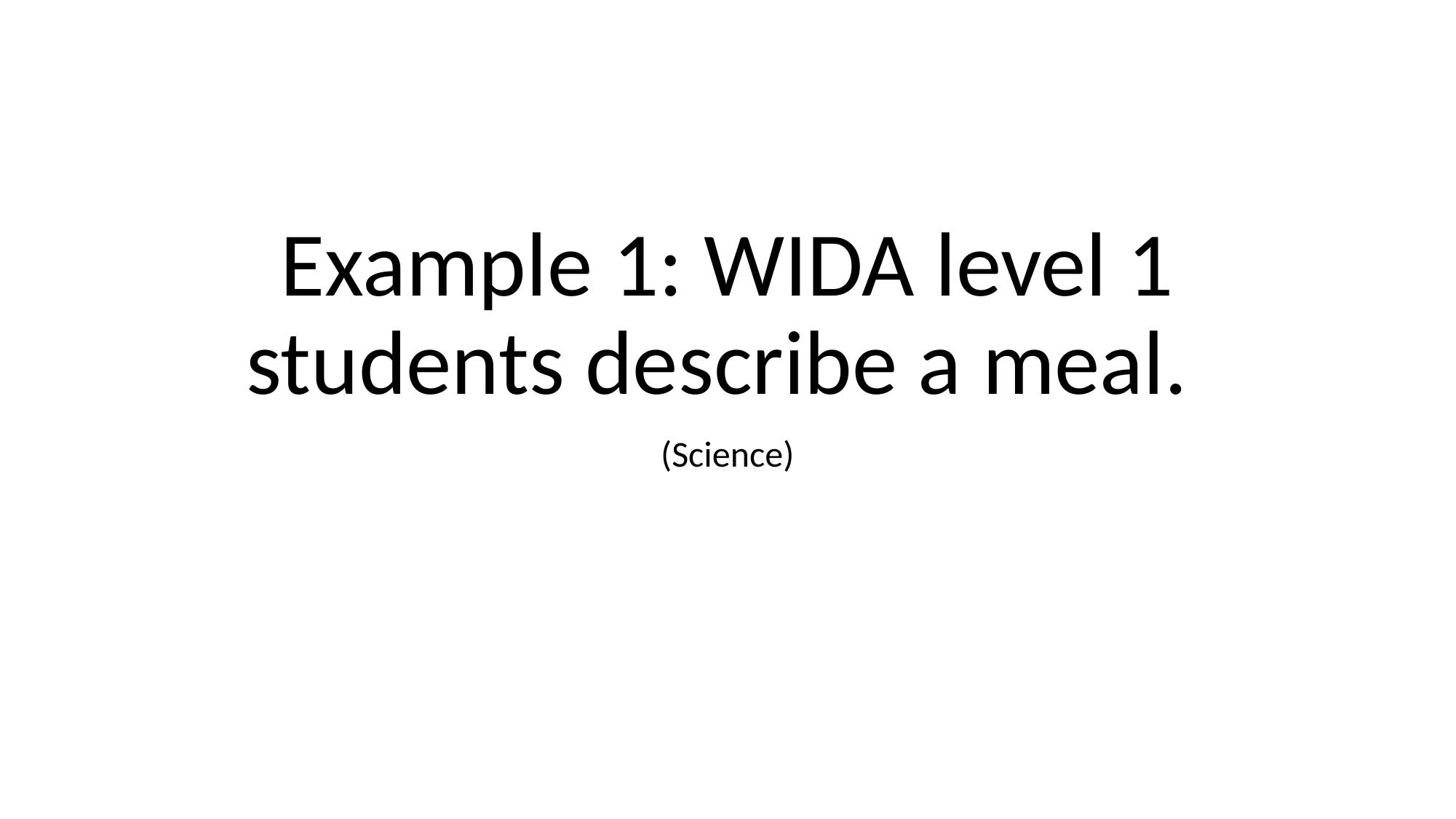

# Example 1: WIDA level 1 students describe a meal.
(Science)